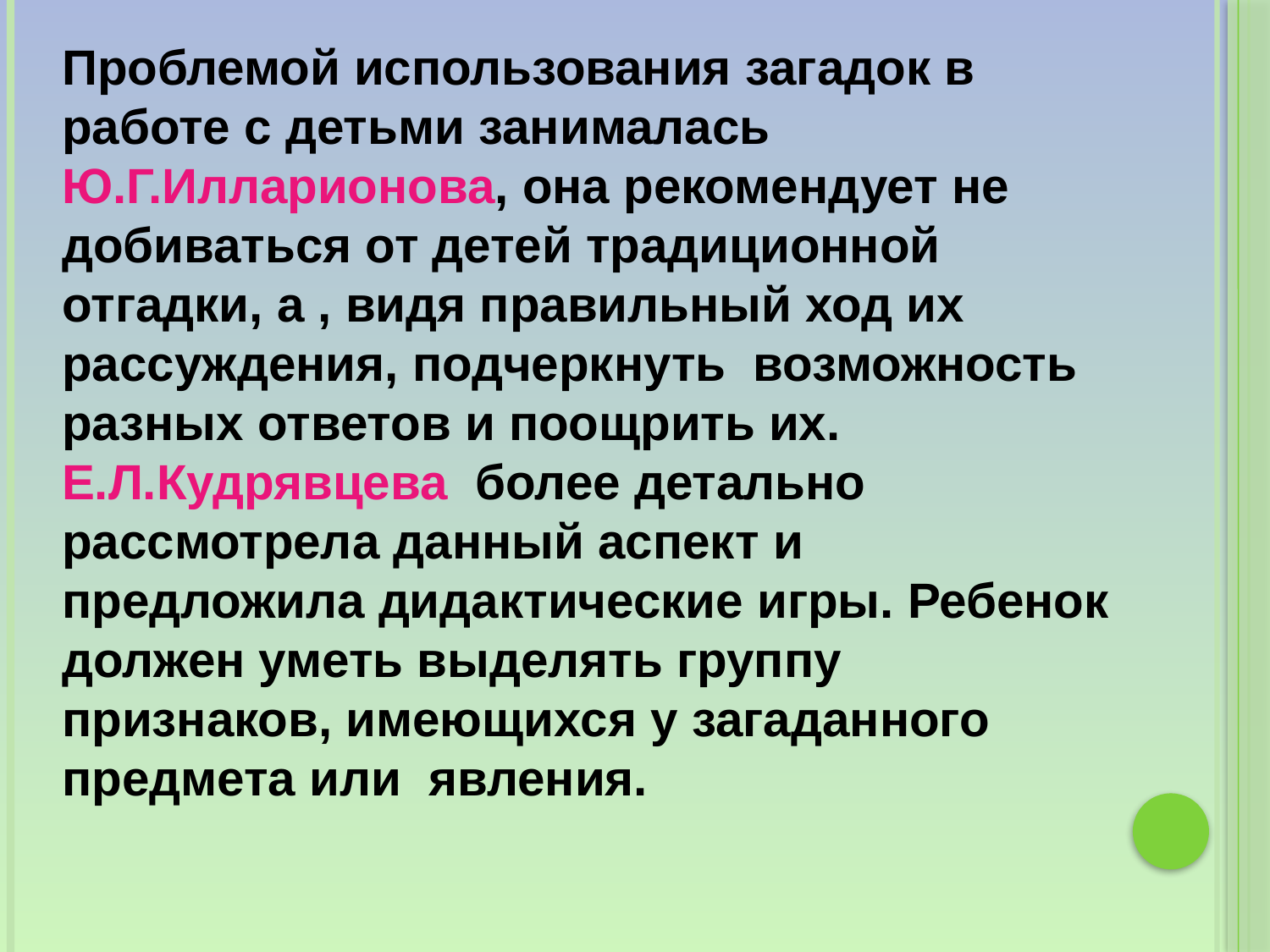

Проблемой использования загадок в работе с детьми занималась Ю.Г.Илларионова, она рекомендует не добиваться от детей традиционной отгадки, а , видя правильный ход их рассуждения, подчеркнуть  возможность  разных ответов и поощрить их.
Е.Л.Кудрявцева  более детально рассмотрела данный аспект и предложила дидактические игры. Ребенок должен уметь выделять группу признаков, имеющихся у загаданного предмета или  явления.